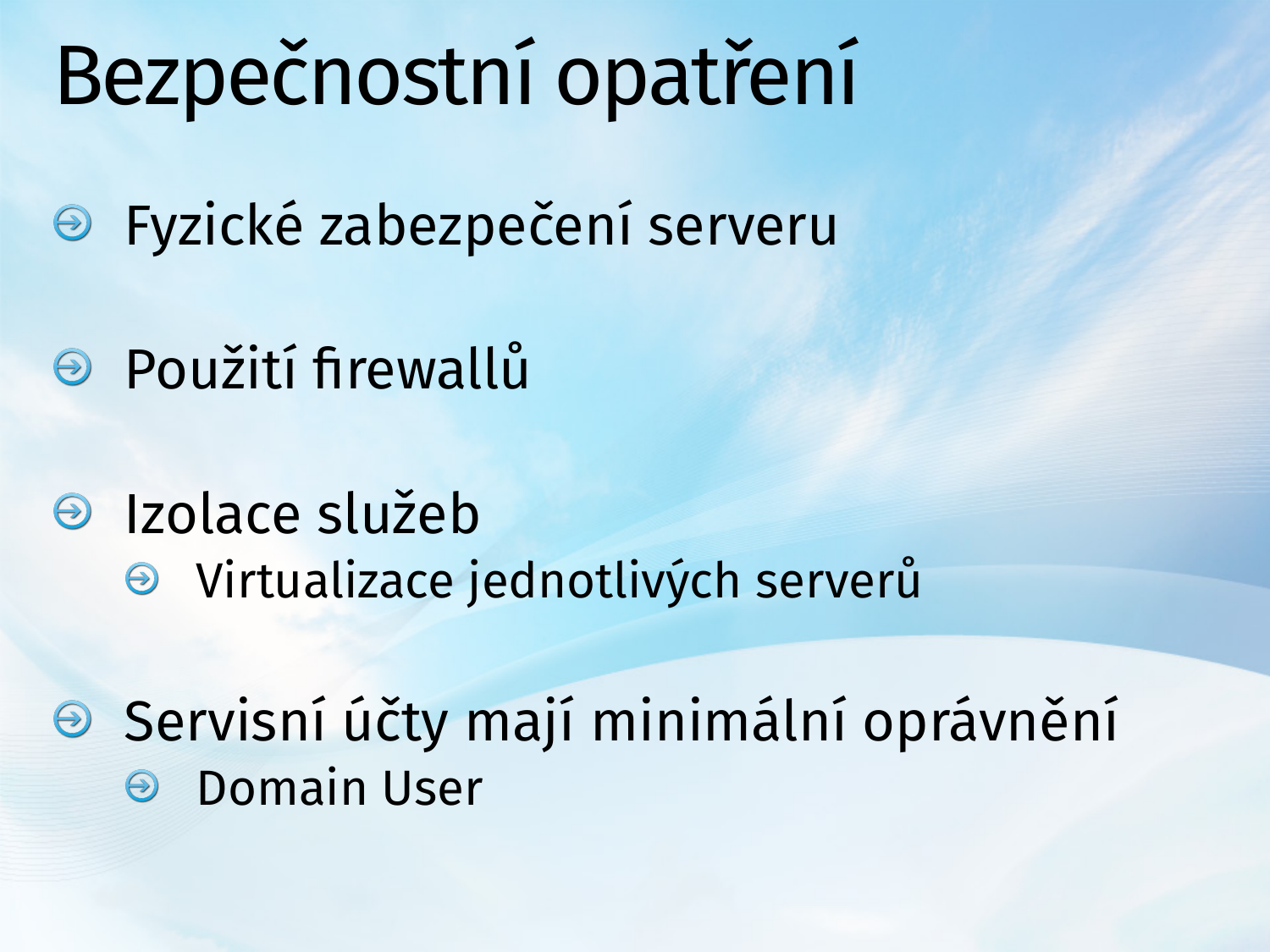

# Bezpečnostní opatření
Fyzické zabezpečení serveru

Použití firewallů

Izolace služeb
Virtualizace jednotlivých serverů

Servisní účty mají minimální oprávnění
Domain User